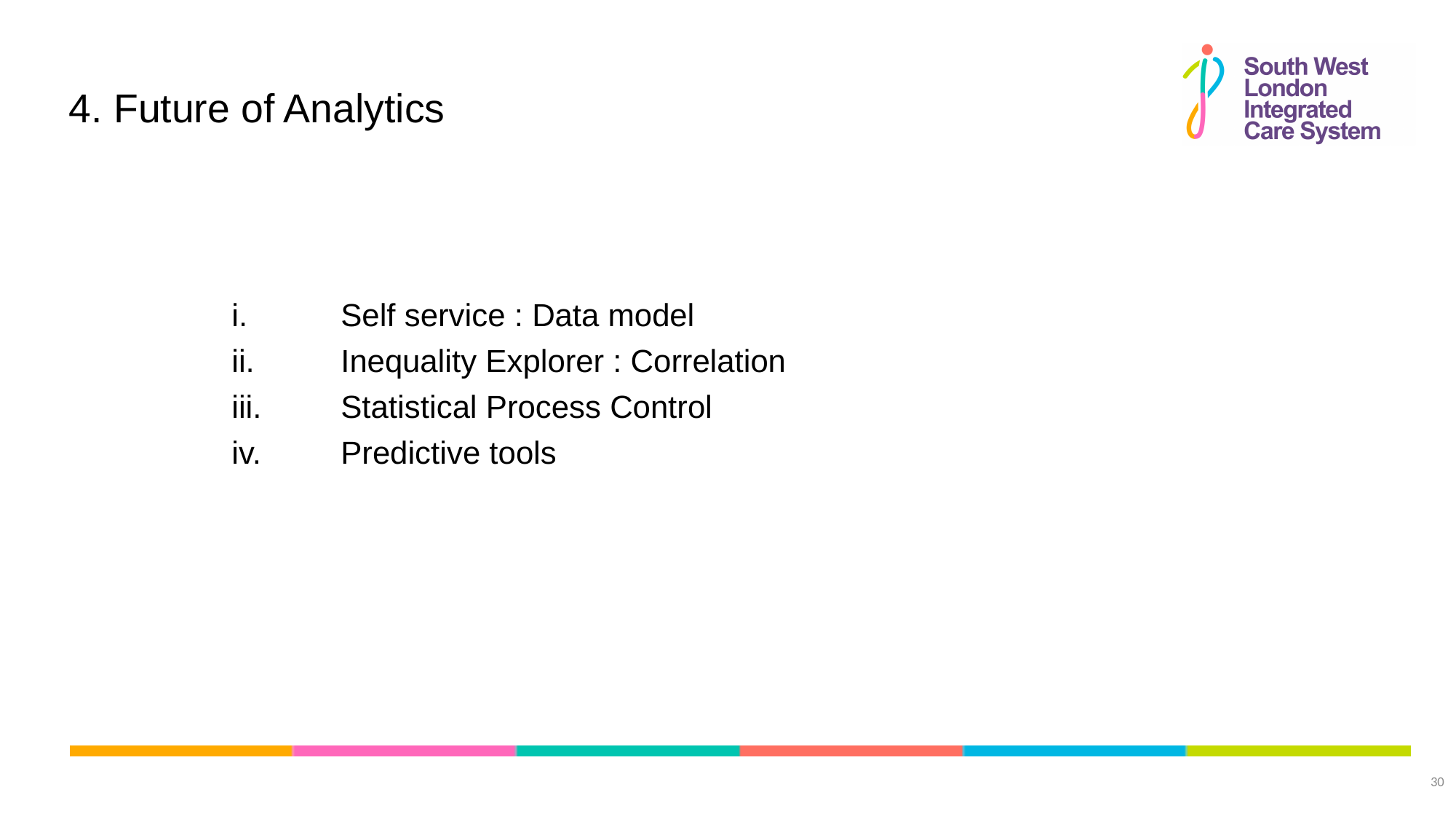

# 4. Future of Analytics
i.	Self service : Data model
ii.	Inequality Explorer : Correlation
iii.	Statistical Process Control
iv.	Predictive tools
30